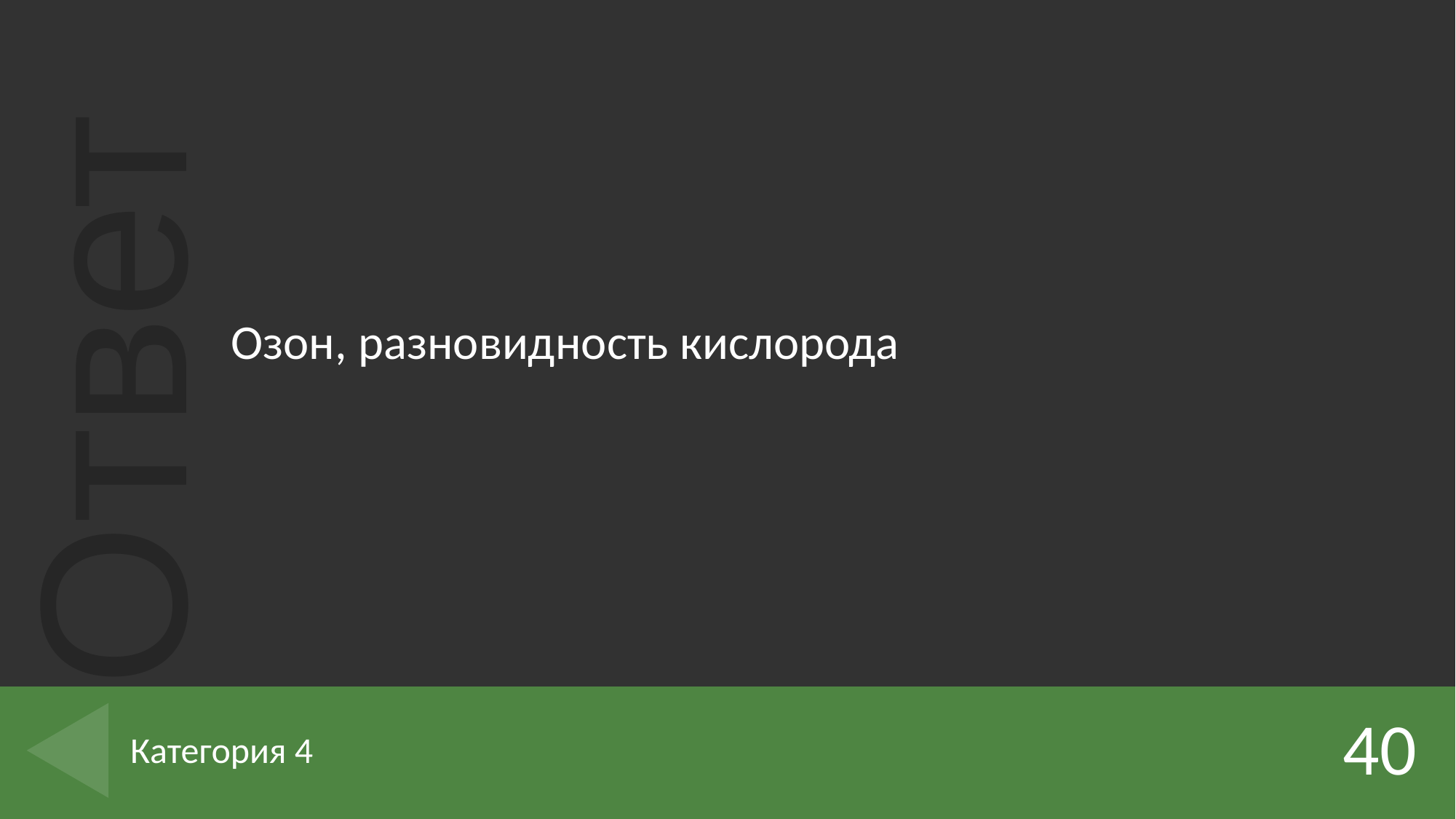

Озон, разновидность кислорода
40
# Категория 4